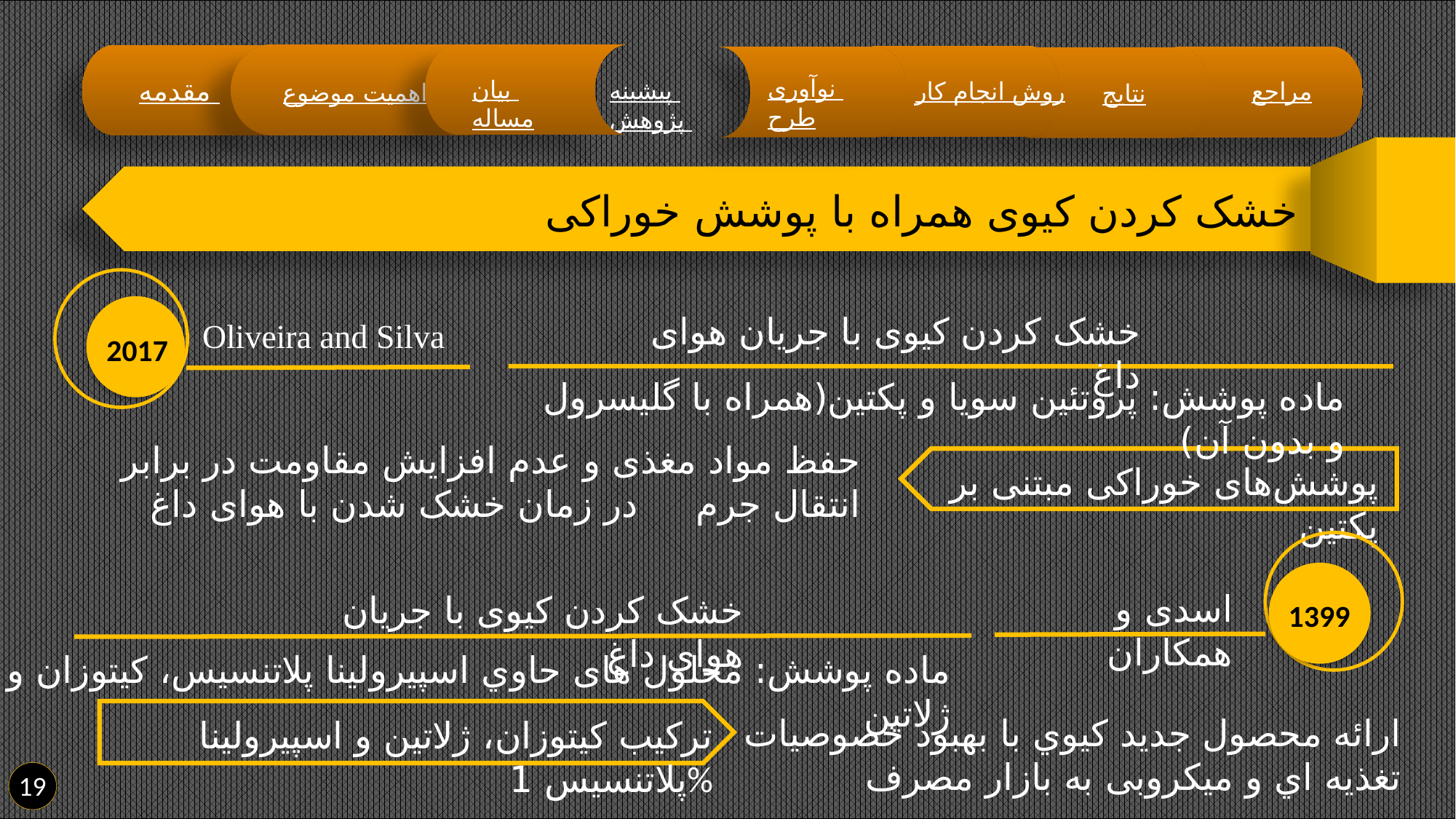

نوآوری طرح
مقدمه
بیان مساله
پیشینه پژوهش
روش انجام کار
مراجع
اهمیت موضوع
نتایج

خشک کردن کیوی همراه با پوشش خوراکی

خشک کردن کیوی با جریان هوای داغ
Oliveira and Silva
2017
ماده پوشش: پروتئین سویا و پکتین(همراه با گلیسرول و بدون آن)
حفظ مواد مغذی و عدم افزایش مقاومت در برابر انتقال جرم     در زمان خشک شدن با هوای داغ

پوشش‌های خوراکی مبتنی بر پکتین

اسدی و همکاران
خشک کردن کیوی با جریان هوای داغ
1399
ماده پوشش: محلول های حاوي اسپیرولینا پلاتنسیس، کیتوزان و ژلاتین

ارائه محصول جدید کیوي با بهبود خصوصیات تغذیه اي و میکروبی به بازار مصرف
ترکیب کیتوزان، ژلاتین و اسپیرولینا پلاتنسیس 1%

19